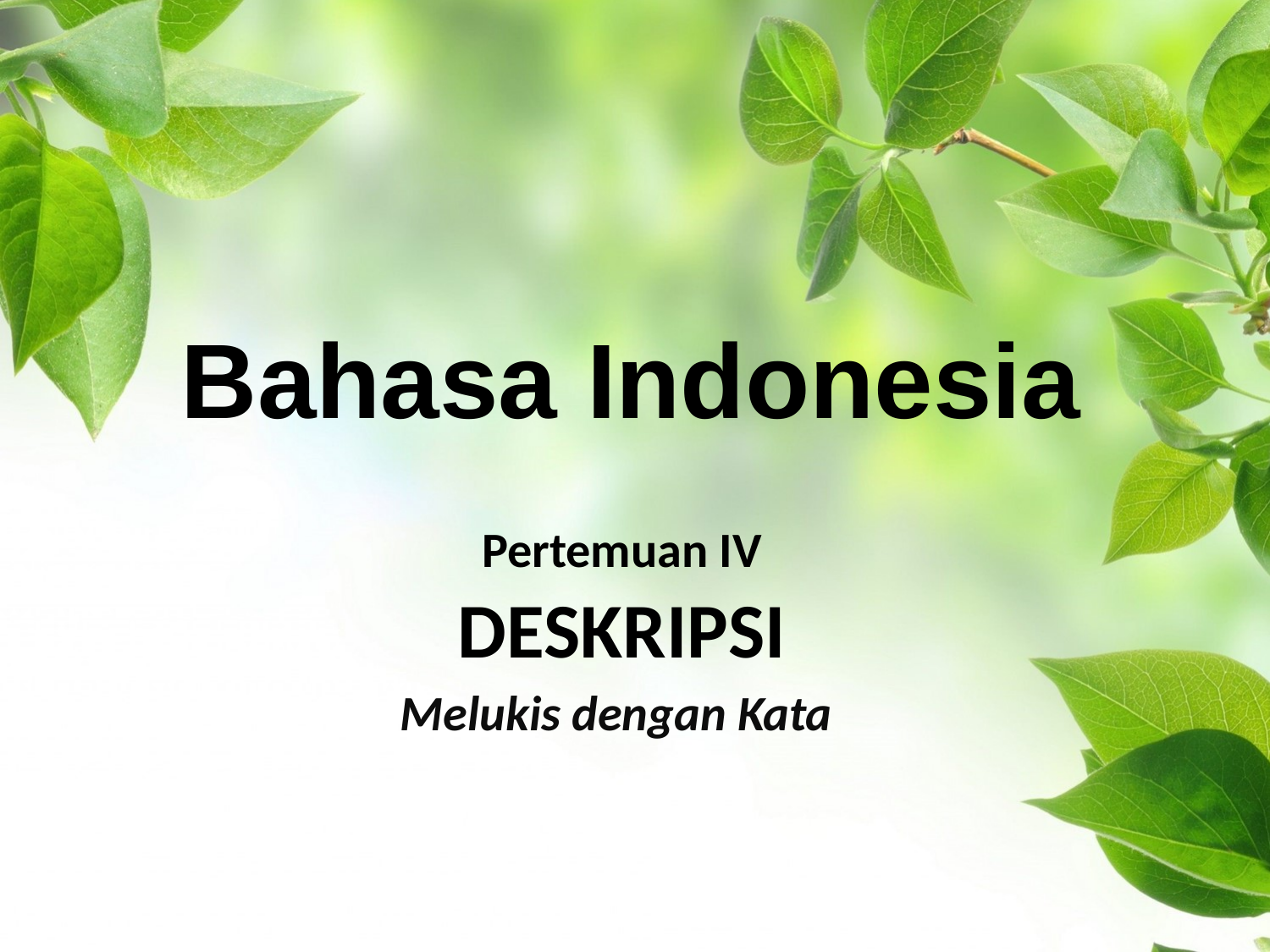

# Bahasa Indonesia
Pertemuan IV
DESKRIPSI
Melukis dengan Kata